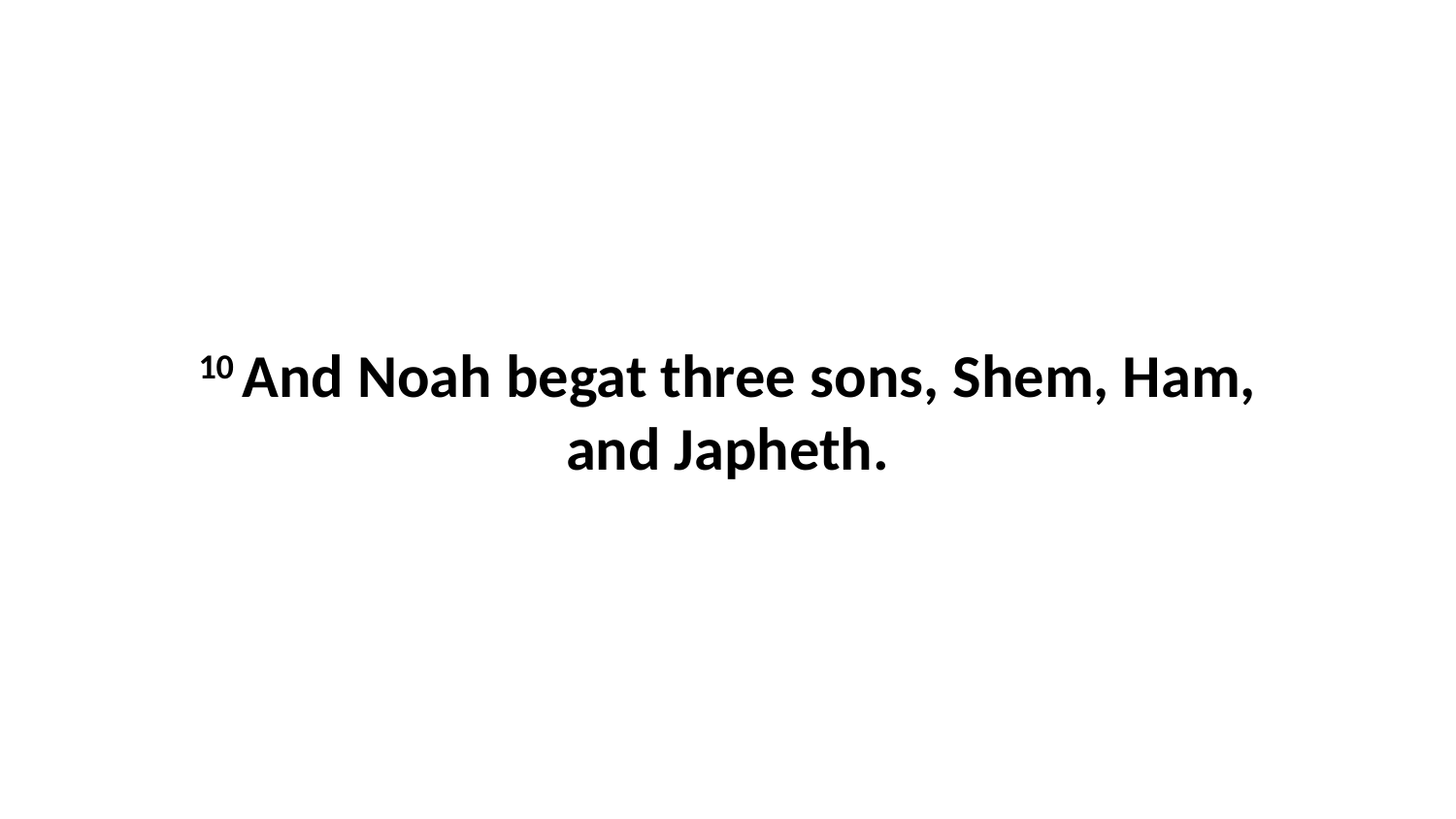

10 And Noah begat three sons, Shem, Ham, and Japheth.